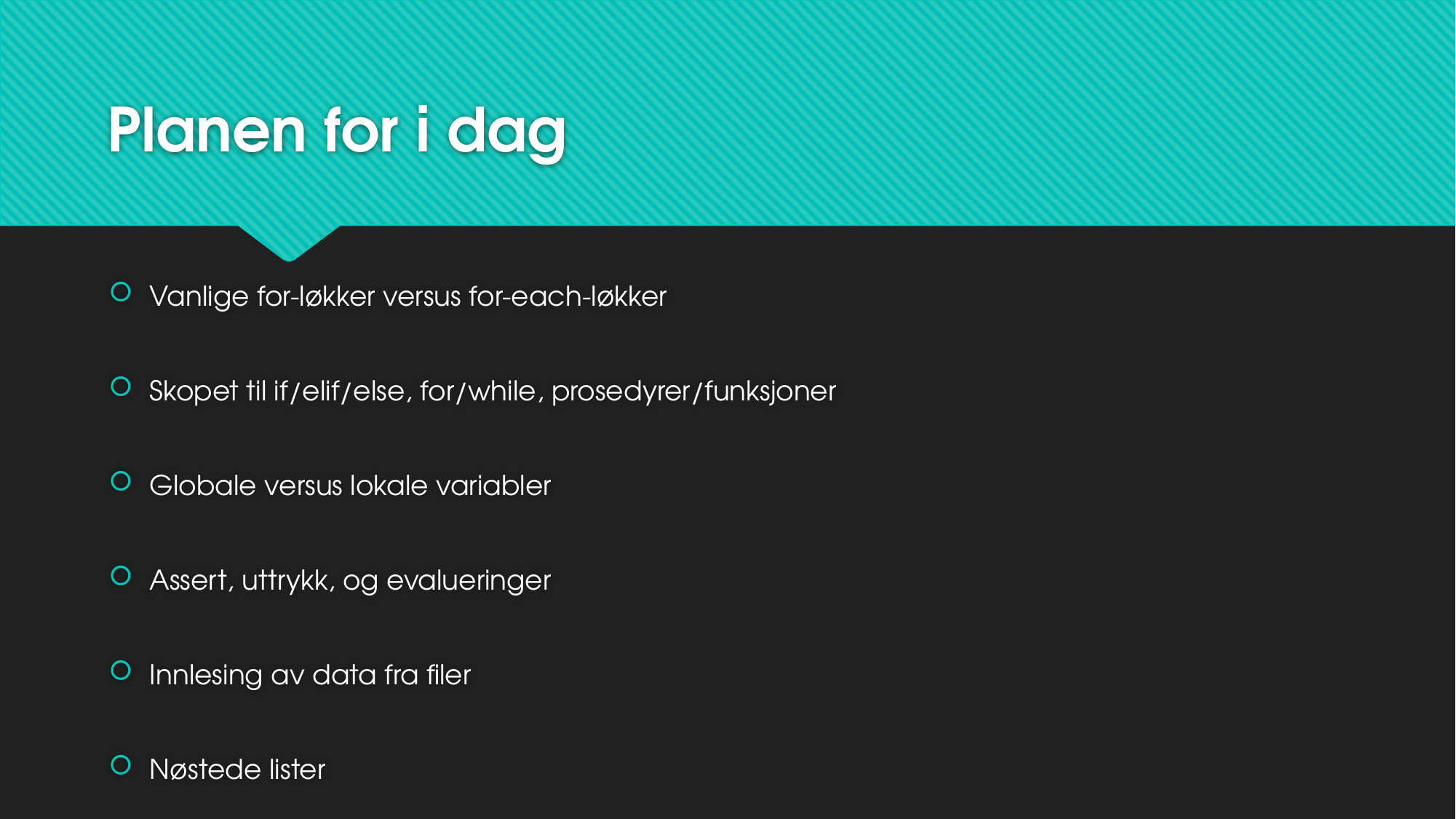

# Planen for i dag
Vanlige for-løkker versus for-each-løkker

Skopet til if/elif/else, for/while, prosedyrer/funksjoner

Globale versus lokale variabler

Assert, uttrykk, og evalueringer

Innlesing av data fra filer

Nøstede lister